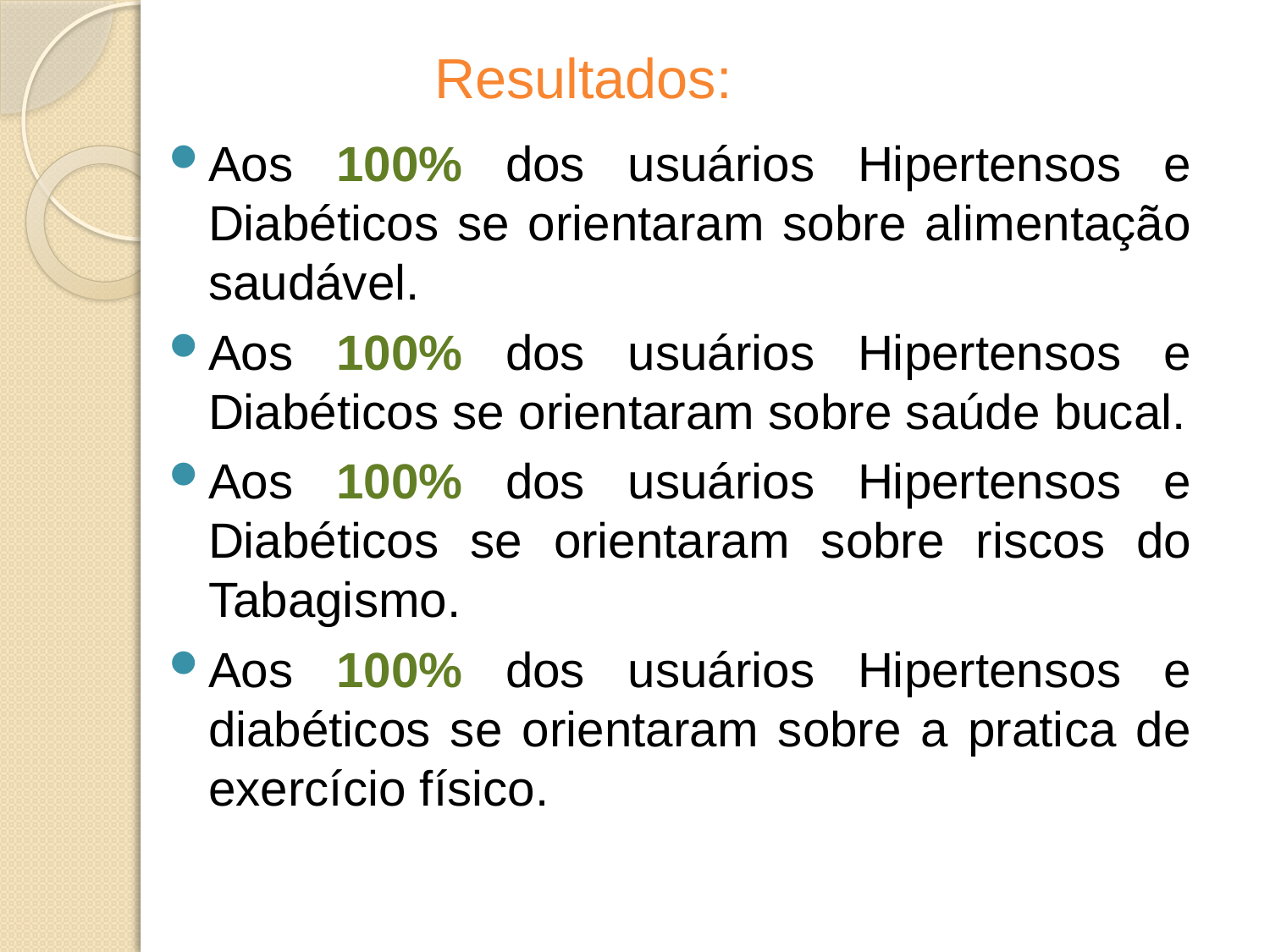

# Resultados:
Aos 100% dos usuários Hipertensos e Diabéticos se orientaram sobre alimentação saudável.
Aos 100% dos usuários Hipertensos e Diabéticos se orientaram sobre saúde bucal.
Aos 100% dos usuários Hipertensos e Diabéticos se orientaram sobre riscos do Tabagismo.
Aos 100% dos usuários Hipertensos e diabéticos se orientaram sobre a pratica de exercício físico.